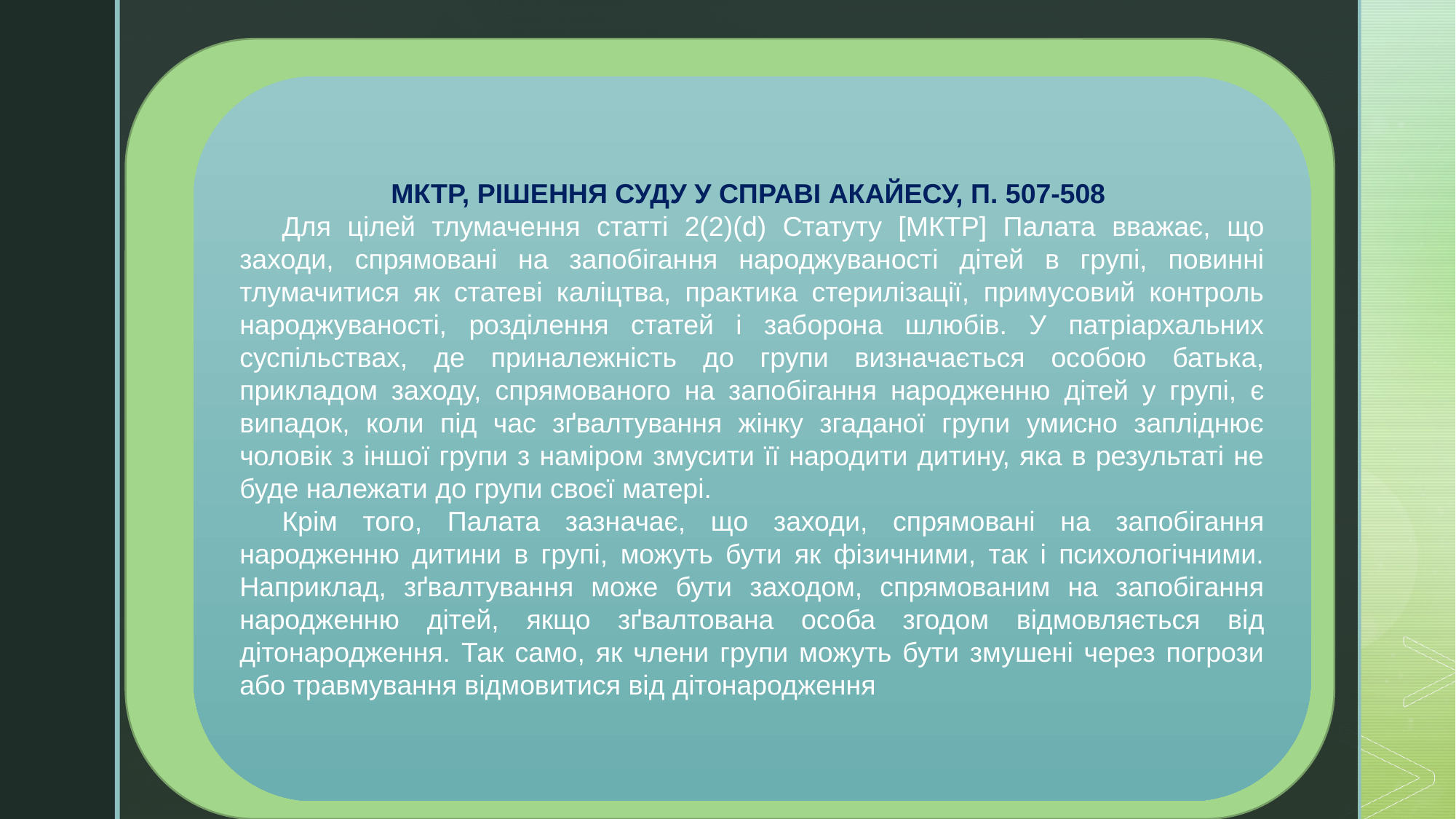

МКТР, РІШЕННЯ СУДУ У СПРАВІ АКАЙЕСУ, П. 507-508
Для цілей тлумачення статті 2(2)(d) Статуту [МКТР] Палата вважає, що заходи, спрямовані на запобігання народжуваності дітей в групі, повинні тлумачитися як статеві каліцтва, практика стерилізації, примусовий контроль народжуваності, розділення статей і заборона шлюбів. У патріархальних суспільствах, де приналежність до групи визначається особою батька, прикладом заходу, спрямованого на запобігання народженню дітей у групі, є випадок, коли під час зґвалтування жінку згаданої групи умисно запліднює чоловік з іншої групи з наміром змусити її народити дитину, яка в результаті не буде належати до групи своєї матері.
Крім того, Палата зазначає, що заходи, спрямовані на запобігання народженню дитини в групі, можуть бути як фізичними, так і психологічними. Наприклад, зґвалтування може бути заходом, спрямованим на запобігання народженню дітей, якщо зґвалтована особа згодом відмовляється від дітонародження. Так само, як члени групи можуть бути змушені через погрози або травмування відмовитися від дітонародження